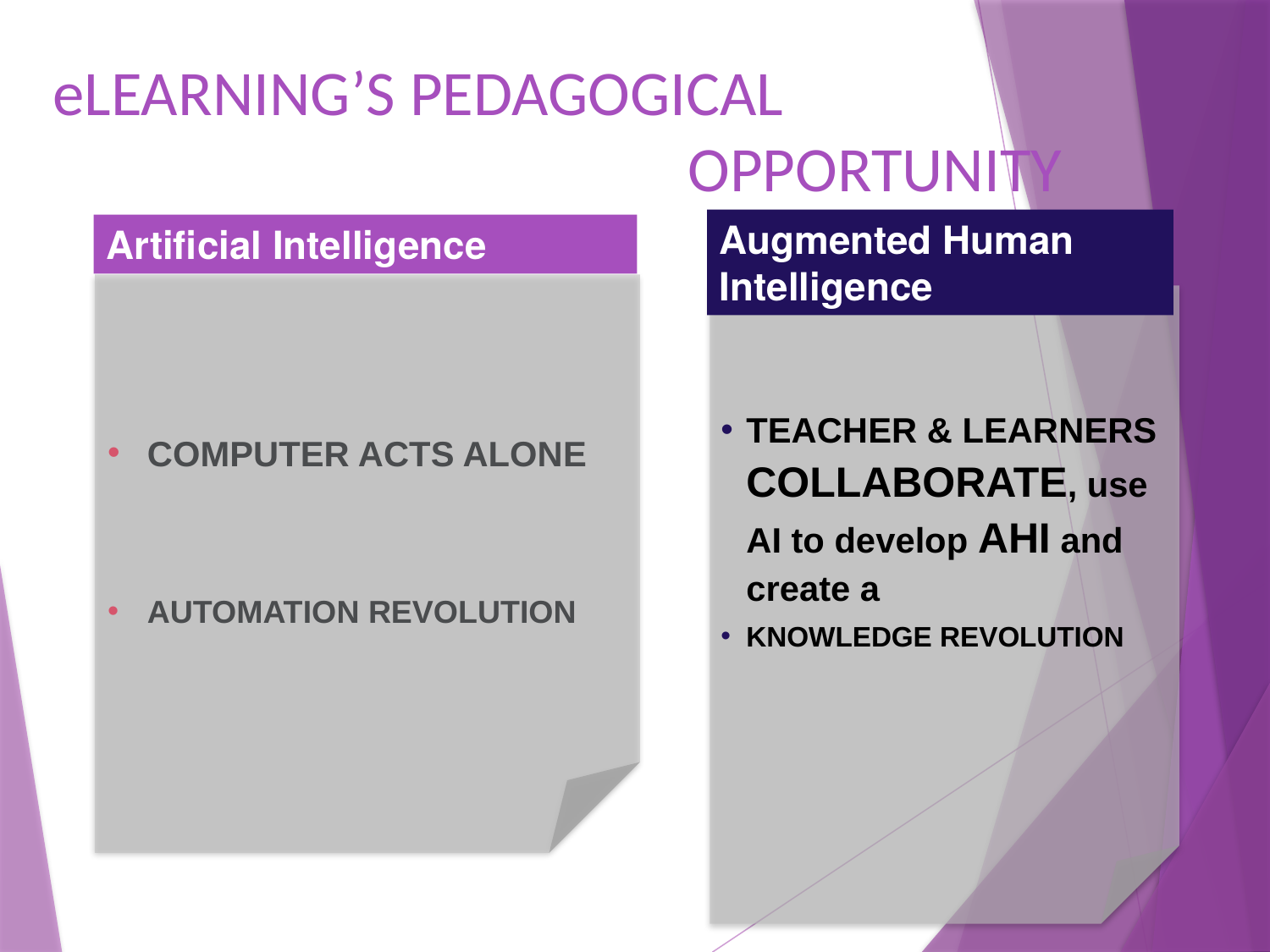

eLEARNING’S PEDAGOGICAL
					OPPORTUNITY
Augmented Human Intelligence
Artificial Intelligence

TEACHER & LEARNERS COLLABORATE, use AI to develop AHI and create a
KNOWLEDGE REVOLUTION

COMPUTER ACTS ALONE

AUTOMATION REVOLUTION